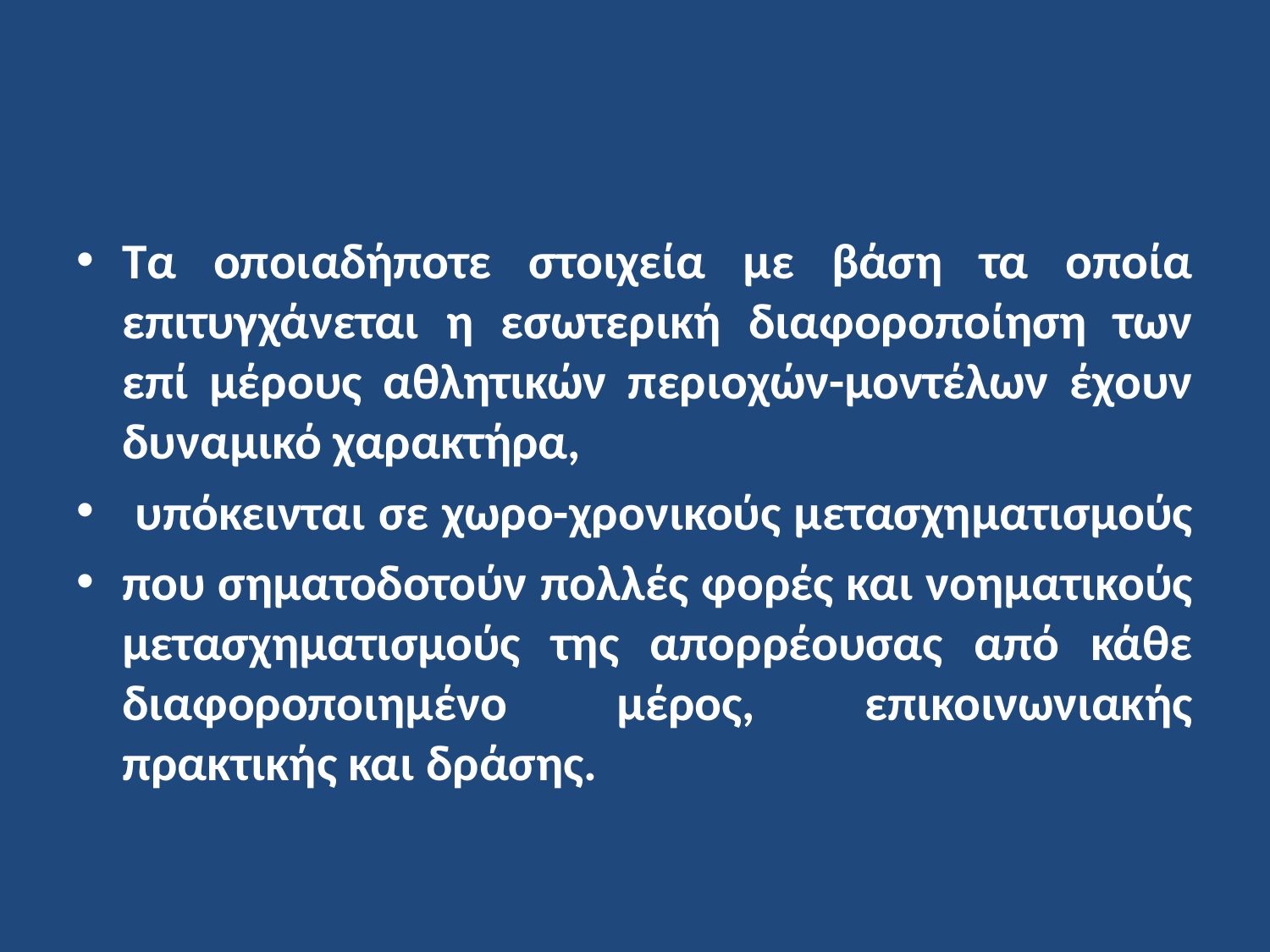

Τα οποιαδήποτε στοιχεία με βάση τα οποία επιτυγχάνεται η εσωτερική διαφοροποίηση των επί μέρους αθλητικών περιοχών-μοντέλων έχουν δυναμικό χαρακτήρα,
 υπόκεινται σε χωρο-χρονικούς μετασχηματισμούς
που σηματοδοτούν πολλές φορές και νοηματικούς μετασχηματισμούς της απορρέουσας από κάθε διαφοροποιημένο μέρος, επικοινωνιακής πρακτικής και δράσης.